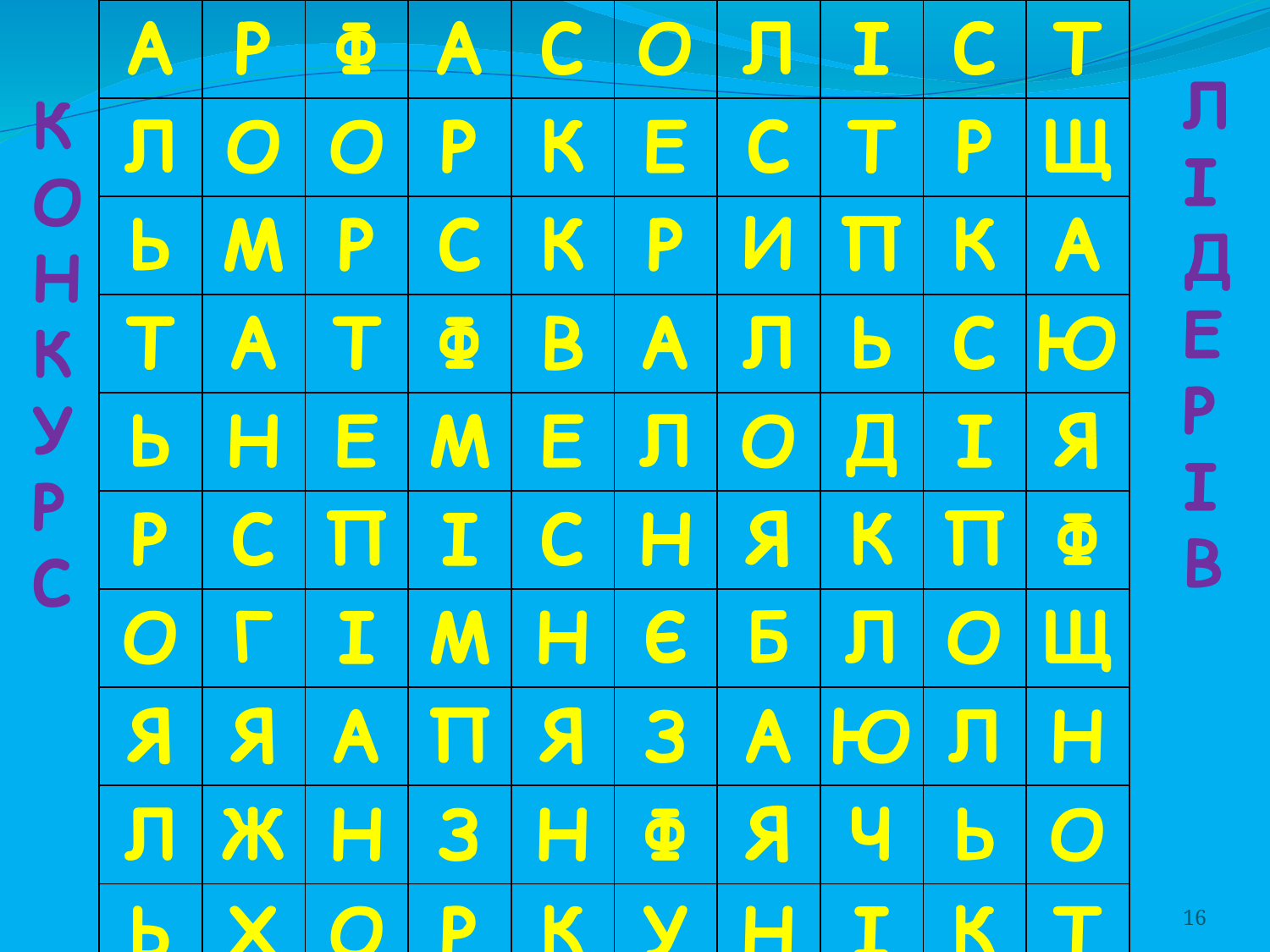

| А | Р | Ф | А | С | О | Л | І | С | Т |
| --- | --- | --- | --- | --- | --- | --- | --- | --- | --- |
| Л | О | О | Р | К | Е | С | Т | Р | Щ |
| Ь | М | Р | С | К | Р | И | П | К | А |
| Т | А | Т | Ф | В | А | Л | Ь | С | Ю |
| Ь | Н | Е | М | Е | Л | О | Д | І | Я |
| Р | С | П | І | С | Н | Я | К | П | Ф |
| О | Г | І | М | Н | Є | Б | Л | О | Щ |
| Я | Я | А | П | Я | З | А | Ю | Л | Н |
| Л | Ж | Н | З | Н | Ф | Я | Ч | Ь | О |
| Ь | Х | О | Р | К | У | Н | І | К | Т |
| Б | А | С | Т | А | К | Т | К | А | А |
ЛІДЕРІВ
КОНК
У
Р
С
16